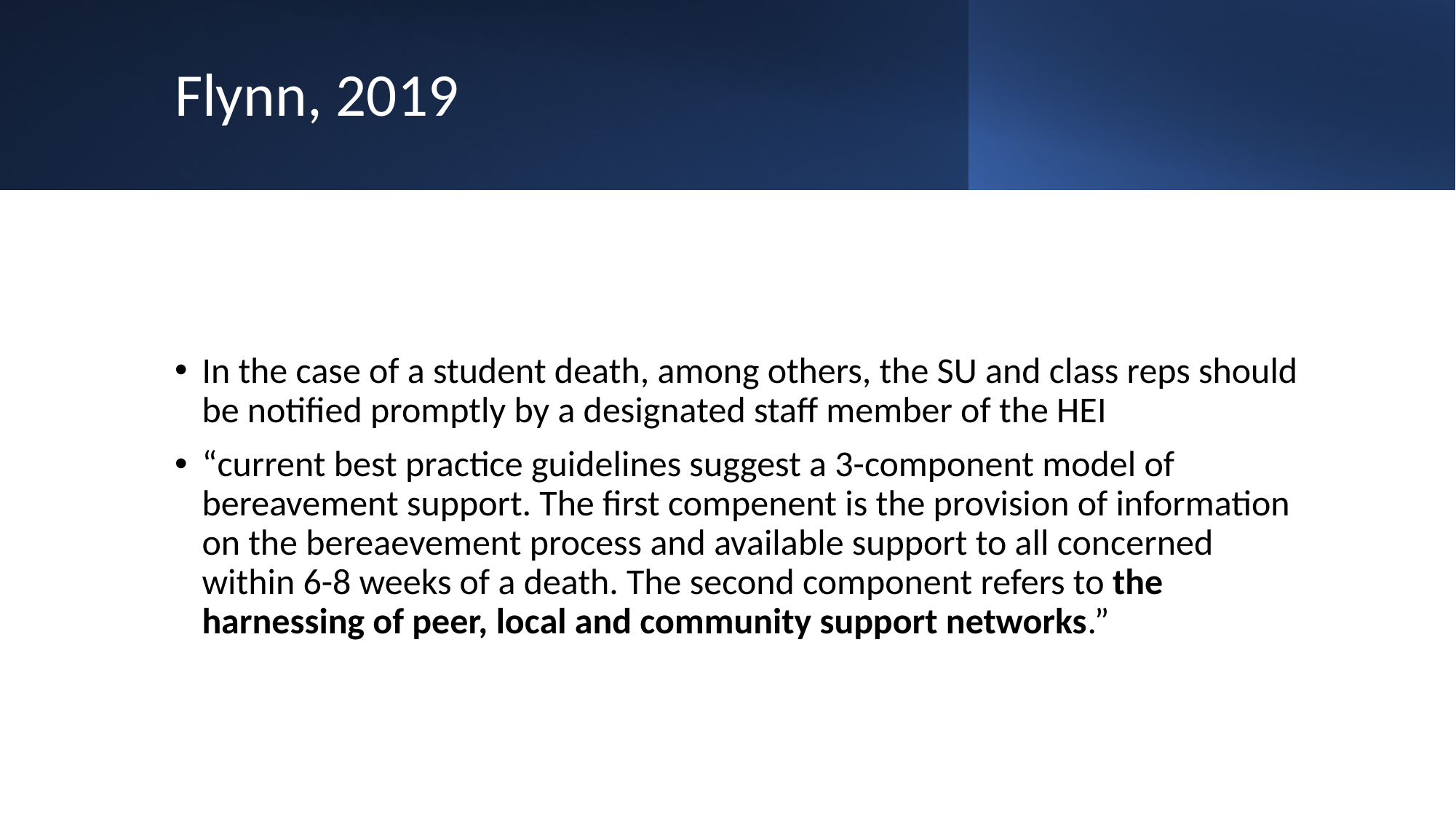

# Flynn, 2019
In the case of a student death, among others, the SU and class reps should be notified promptly by a designated staff member of the HEI
“current best practice guidelines suggest a 3-component model of bereavement support. The first compenent is the provision of information on the bereaevement process and available support to all concerned within 6-8 weeks of a death. The second component refers to the harnessing of peer, local and community support networks.”